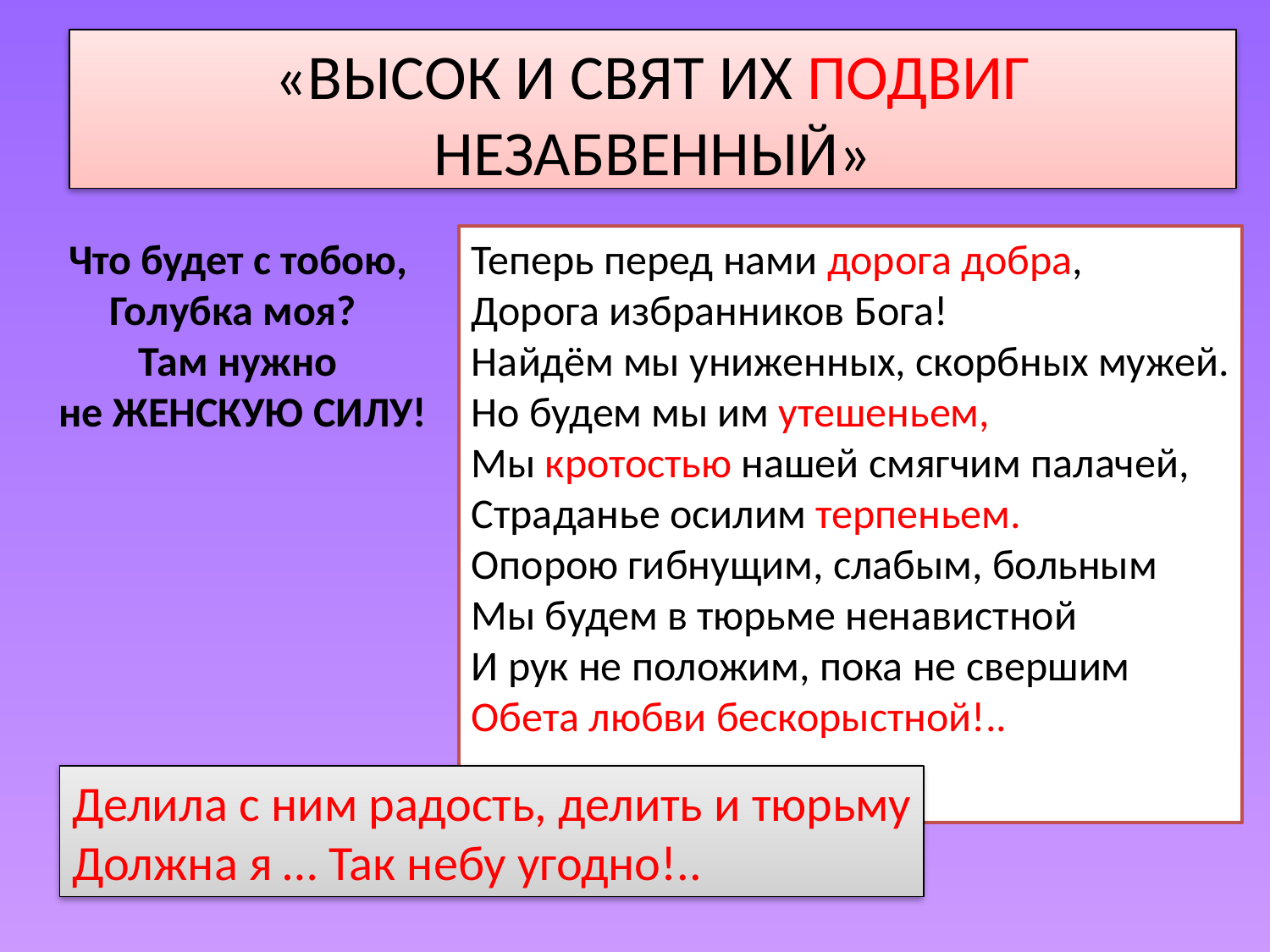

«ВЫСОК И СВЯТ ИХ ПОДВИГ НЕЗАБВЕННЫЙ»
Что будет с тобою,
Голубка моя?
Там нужно
 не ЖЕНСКУЮ СИЛУ!
Теперь перед нами дорога добра,
Дорога избранников Бога!
Найдём мы униженных, скорбных мужей.
Но будем мы им утешеньем,
Мы кротостью нашей смягчим палачей,
Страданье осилим терпеньем.
Опорою гибнущим, слабым, больным
Мы будем в тюрьме ненавистной
И рук не положим, пока не свершим
Обета любви бескорыстной!..

Делила с ним радость, делить и тюрьму
Должна я … Так небу угодно!..